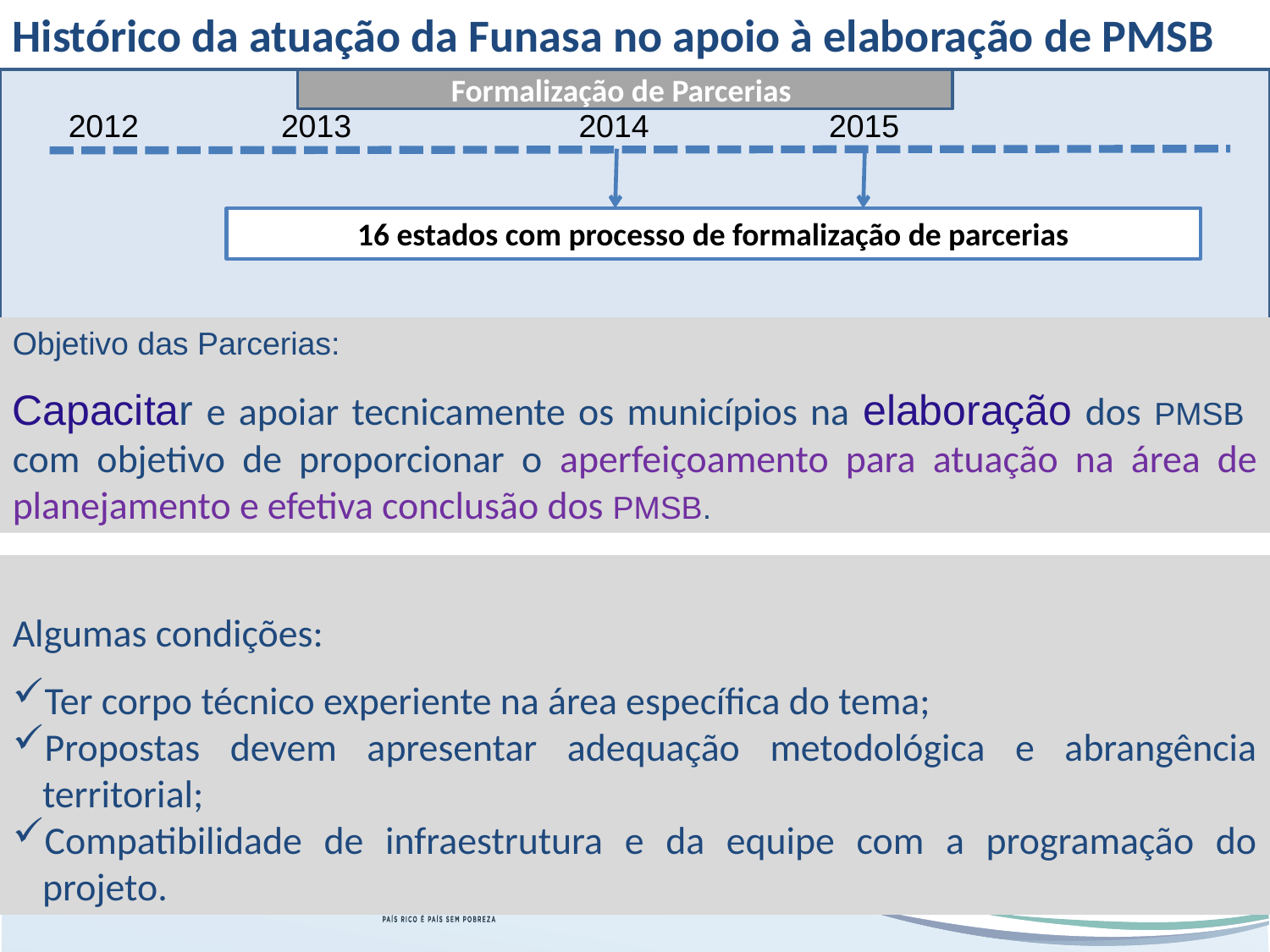

Histórico da atuação da Funasa no apoio à elaboração de PMSB

Formalização de Parcerias
2012
2013
2014
2015
16 estados com processo de formalização de parcerias
Objetivo das Parcerias:

Capacitar e apoiar tecnicamente os municípios na elaboração dos PMSB  com objetivo de proporcionar o aperfeiçoamento para atuação na área de planejamento e efetiva conclusão dos PMSB.

Algumas condições:

Ter corpo técnico experiente na área específica do tema;
Propostas devem apresentar adequação metodológica e abrangência territorial;
Compatibilidade de infraestrutura e da equipe com a programação do projeto.